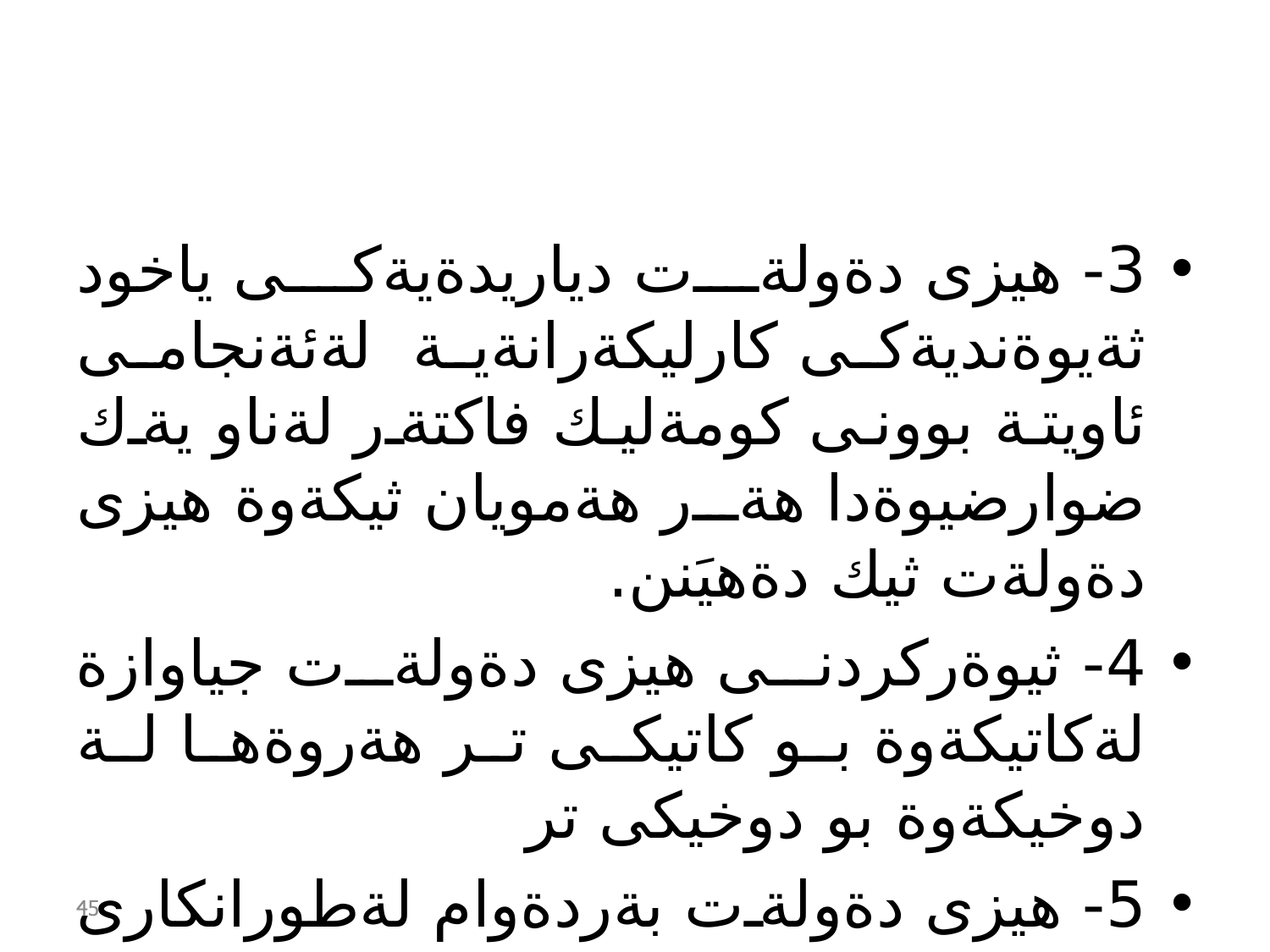

#
3- هيزى دةولةت دياريدةيةكى ياخود ثةيوةنديةكى كارليكةرانةية  لةئةنجامى ئاويتة بوونى كومةليك فاكتةر لةناو يةك ضوارضيوةدا هةر هةمويان ثيكةوة هيزى دةولةت ثيك دةهيَنن.
4- ثيوةركردنى هيزى دةولةت جياوازة لةكاتيكةوة بو كاتيكى تر هةروةها لة دوخيكةوة بو دوخيكى تر
5- هيزى دةولةت بةردةوام لةطورانكارى و نويَ بوونةوةداية .
45